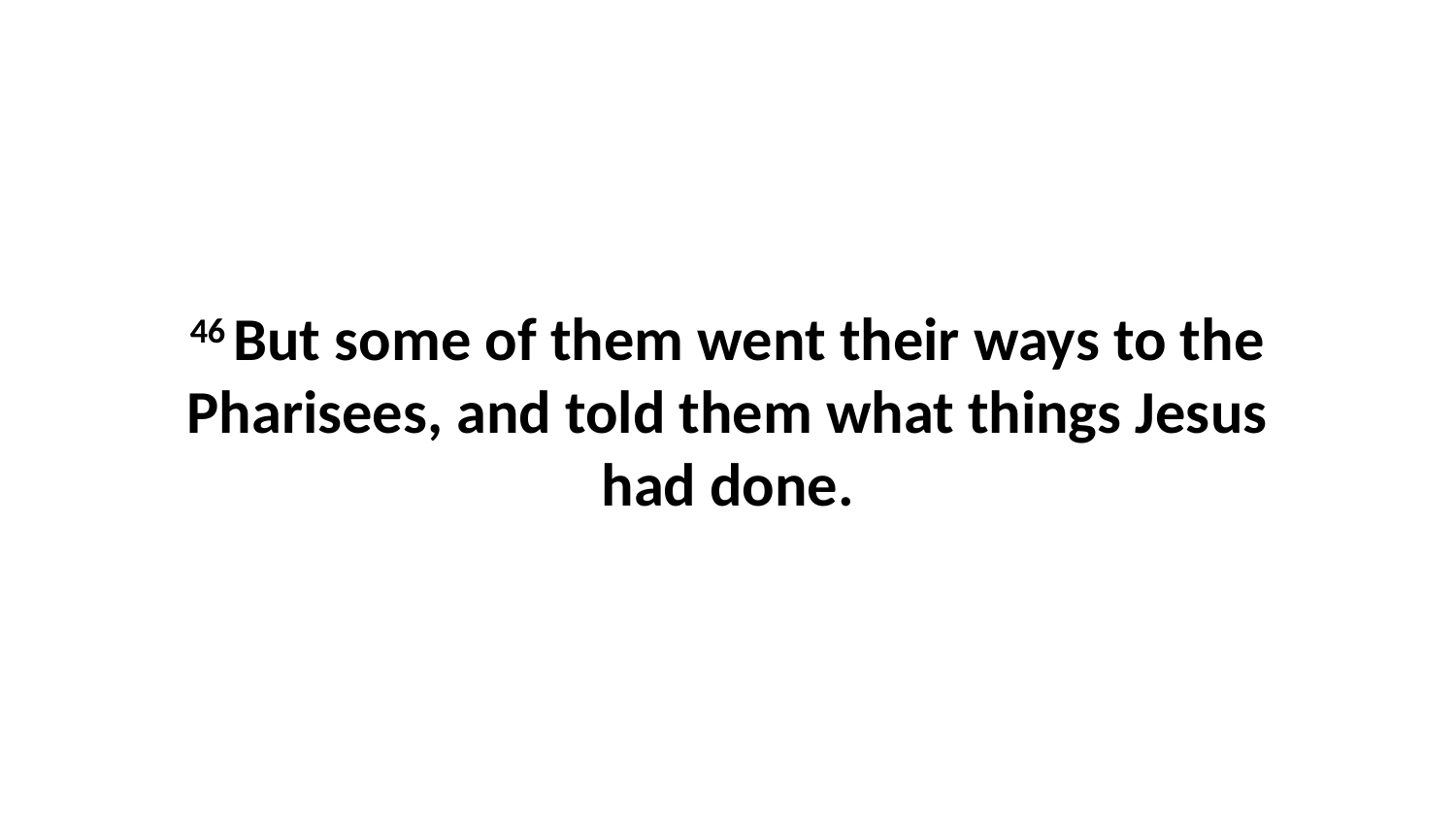

46 But some of them went their ways to the Pharisees, and told them what things Jesus had done.